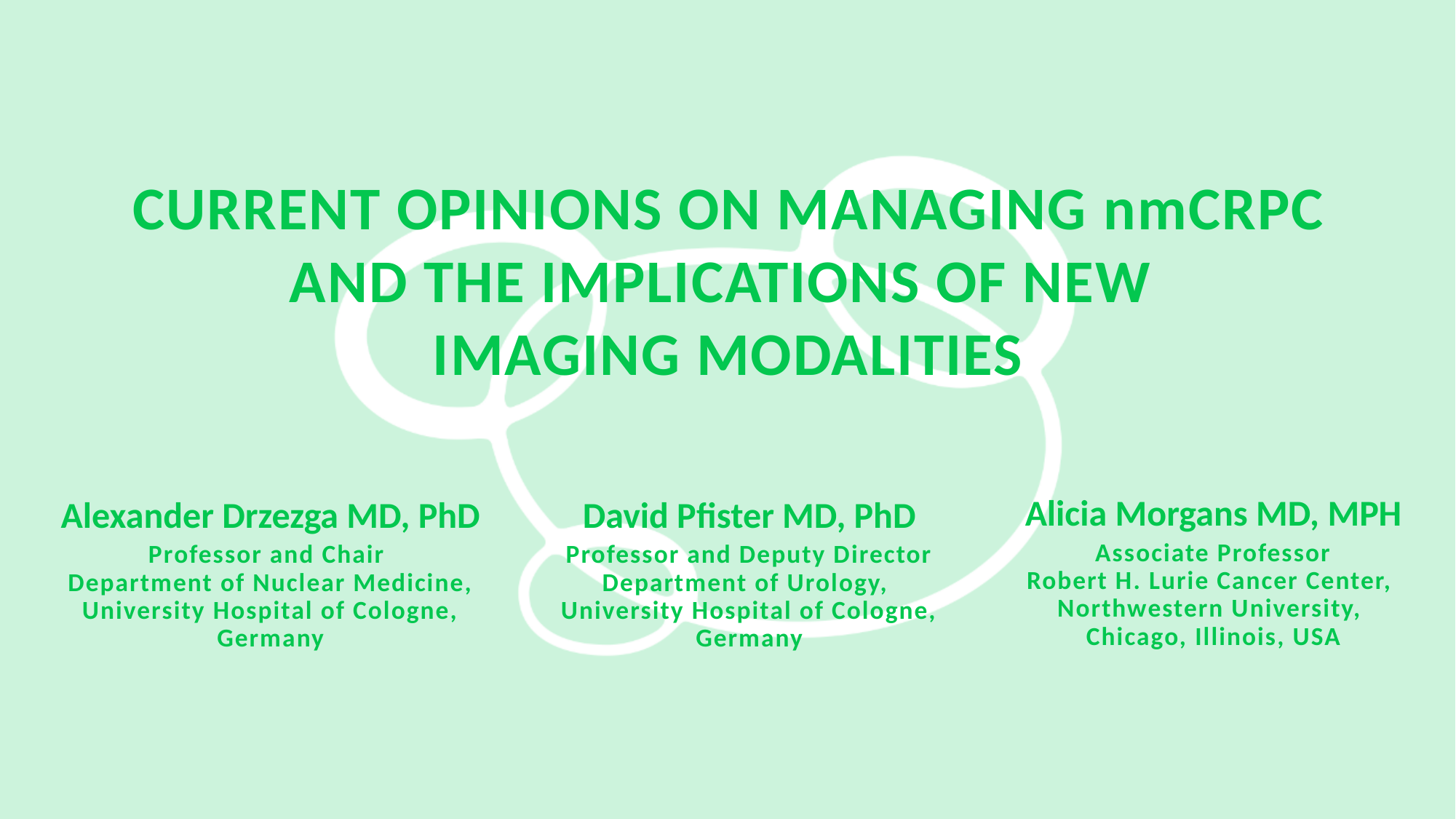

# Current opinions on managing nmcrpc and the implications of new imaging modalities
Alicia Morgans MD, MPH
Associate Professor
Robert H. Lurie Cancer Center,
Northwestern University,
Chicago, Illinois, USA

Alexander Drzezga MD, PhD
Professor and Chair
Department of Nuclear Medicine, University Hospital of Cologne, Germany
David Pfister MD, PhD
Professor and Deputy Director Department of Urology,
University Hospital of Cologne, Germany